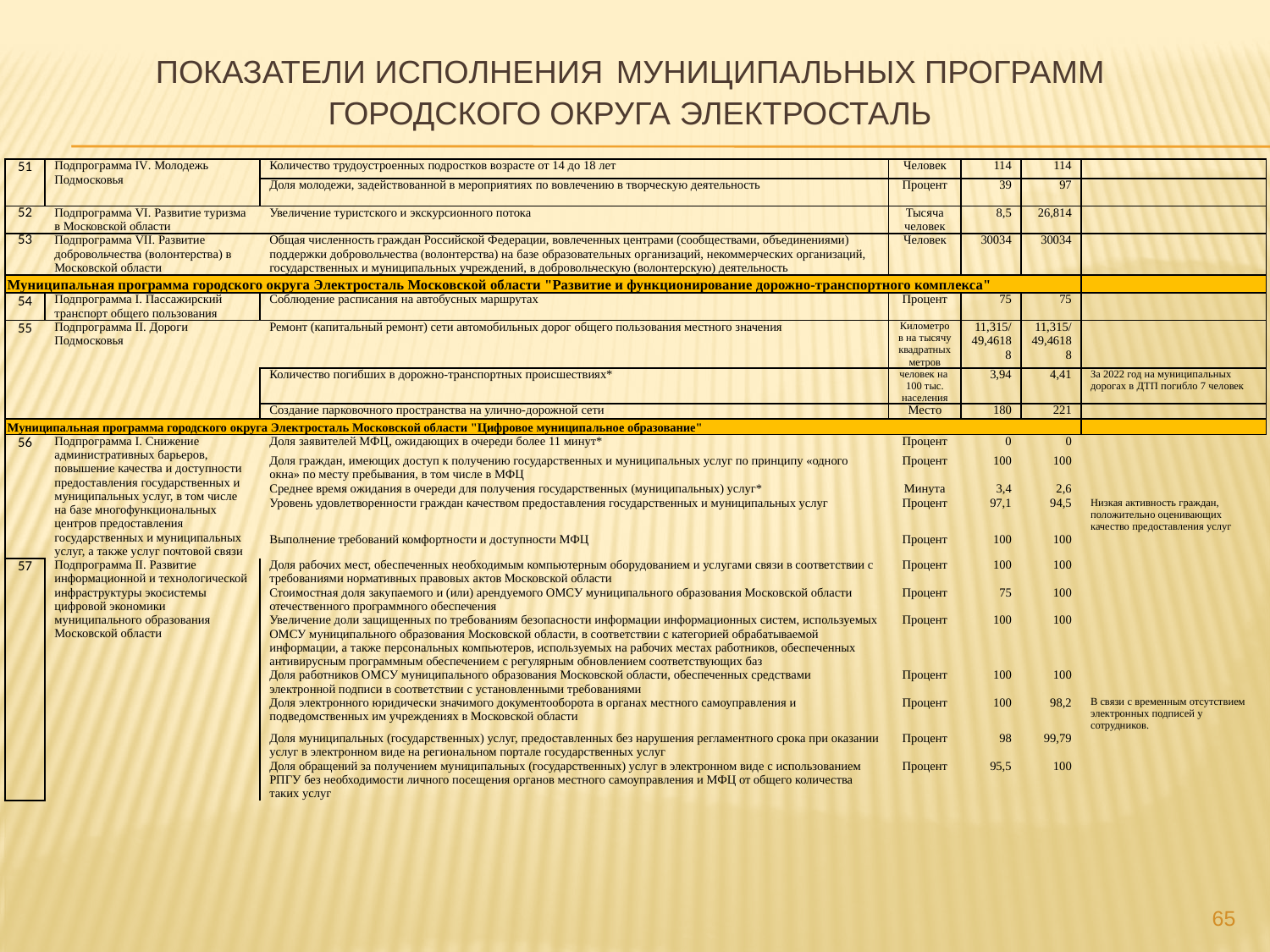

# ПОКАЗАТЕЛИ ИСПОЛНЕНИЯ МУНИЦИПАЛЬНЫХ ПРОГРАММ ГОРОДСКОГО ОКРУГА ЭЛЕКТРОСТАЛЬ
| 51 | Подпрограмма IV. Молодежь Подмосковья | Количество трудоустроенных подростков возрасте от 14 до 18 лет | Человек | 114 | 114 |  |
| --- | --- | --- | --- | --- | --- | --- |
|  |  | Доля молодежи, задействованной в мероприятиях по вовлечению в творческую деятельность | Процент | 39 | 97 |  |
| 52 | Подпрограмма VI. Развитие туризма в Московской области | Увеличение туристского и экскурсионного потока | Тысяча человек | 8,5 | 26,814 |  |
| 53 | Подпрограмма VII. Развитие добровольчества (волонтерства) в Московской области | Общая численность граждан Российской Федерации, вовлеченных центрами (сообществами, объединениями) поддержки добровольчества (волонтерства) на базе образовательных организаций, некоммерческих организаций, государственных и муниципальных учреждений, в добровольческую (волонтерскую) деятельность | Человек | 30034 | 30034 |  |
| Муниципальная программа городского округа Электросталь Московской области "Развитие и функционирование дорожно-транспортного комплекса" |  |  |  |  |  |  |
| 54 | Подпрограмма I. Пассажирский транспорт общего пользования | Соблюдение расписания на автобусных маршрутах | Процент | 75 | 75 |  |
| 55 | Подпрограмма II. Дороги Подмосковья | Ремонт (капитальный ремонт) сети автомобильных дорог общего пользования местного значения | Километров на тысячу квадратных метров | 11,315/49,46188 | 11,315/49,46188 |  |
|  |  | Количество погибших в дорожно-транспортных происшествиях\* | человек на 100 тыс. населения | 3,94 | 4,41 | За 2022 год на муниципальных дорогах в ДТП погибло 7 человек |
|  |  | Создание парковочного пространства на улично-дорожной сети | Место | 180 | 221 |  |
| Муниципальная программа городского округа Электросталь Московской области "Цифровое муниципальное образование" |  |  |  |  |  |  |
| 56 | Подпрограмма I. Снижение административных барьеров, повышение качества и доступности предоставления государственных и муниципальных услуг, в том числе на базе многофункциональных центров предоставления государственных и муниципальных услуг, а также услуг почтовой связи | Доля заявителей МФЦ, ожидающих в очереди более 11 минут\* | Процент | 0 | 0 |  |
|  |  | Доля граждан, имеющих доступ к получению государственных и муниципальных услуг по принципу «одного окна» по месту пребывания, в том числе в МФЦ | Процент | 100 | 100 |  |
|  |  | Среднее время ожидания в очереди для получения государственных (муниципальных) услуг\* | Минута | 3,4 | 2,6 |  |
|  |  | Уровень удовлетворенности граждан качеством предоставления государственных и муниципальных услуг | Процент | 97,1 | 94,5 | Низкая активность граждан, положительно оценивающих качество предоставления услуг |
|  |  | Выполнение требований комфортности и доступности МФЦ | Процент | 100 | 100 |  |
| 57 | Подпрограмма II. Развитие информационной и технологической инфраструктуры экосистемы цифровой экономики муниципального образования Московской области | Доля рабочих мест, обеспеченных необходимым компьютерным оборудованием и услугами связи в соответствии с требованиями нормативных правовых актов Московской области | Процент | 100 | 100 |  |
|  |  | Стоимостная доля закупаемого и (или) арендуемого ОМСУ муниципального образования Московской области отечественного программного обеспечения | Процент | 75 | 100 |  |
|  |  | Увеличение доли защищенных по требованиям безопасности информации информационных систем, используемых ОМСУ муниципального образования Московской области, в соответствии с категорией обрабатываемой информации, а также персональных компьютеров, используемых на рабочих местах работников, обеспеченных антивирусным программным обеспечением с регулярным обновлением соответствующих баз | Процент | 100 | 100 |  |
|  |  | Доля работников ОМСУ муниципального образования Московской области, обеспеченных средствами электронной подписи в соответствии с установленными требованиями | Процент | 100 | 100 |  |
|  |  | Доля электронного юридически значимого документооборота в органах местного самоуправления и подведомственных им учреждениях в Московской области | Процент | 100 | 98,2 | В связи с временным отсутствием электронных подписей у сотрудников. |
|  |  | Доля муниципальных (государственных) услуг, предоставленных без нарушения регламентного срока при оказании услуг в электронном виде на региональном портале государственных услуг | Процент | 98 | 99,79 |  |
|  |  | Доля обращений за получением муниципальных (государственных) услуг в электронном виде с использованием РПГУ без необходимости личного посещения органов местного самоуправления и МФЦ от общего количества таких услуг | Процент | 95,5 | 100 |  |

65